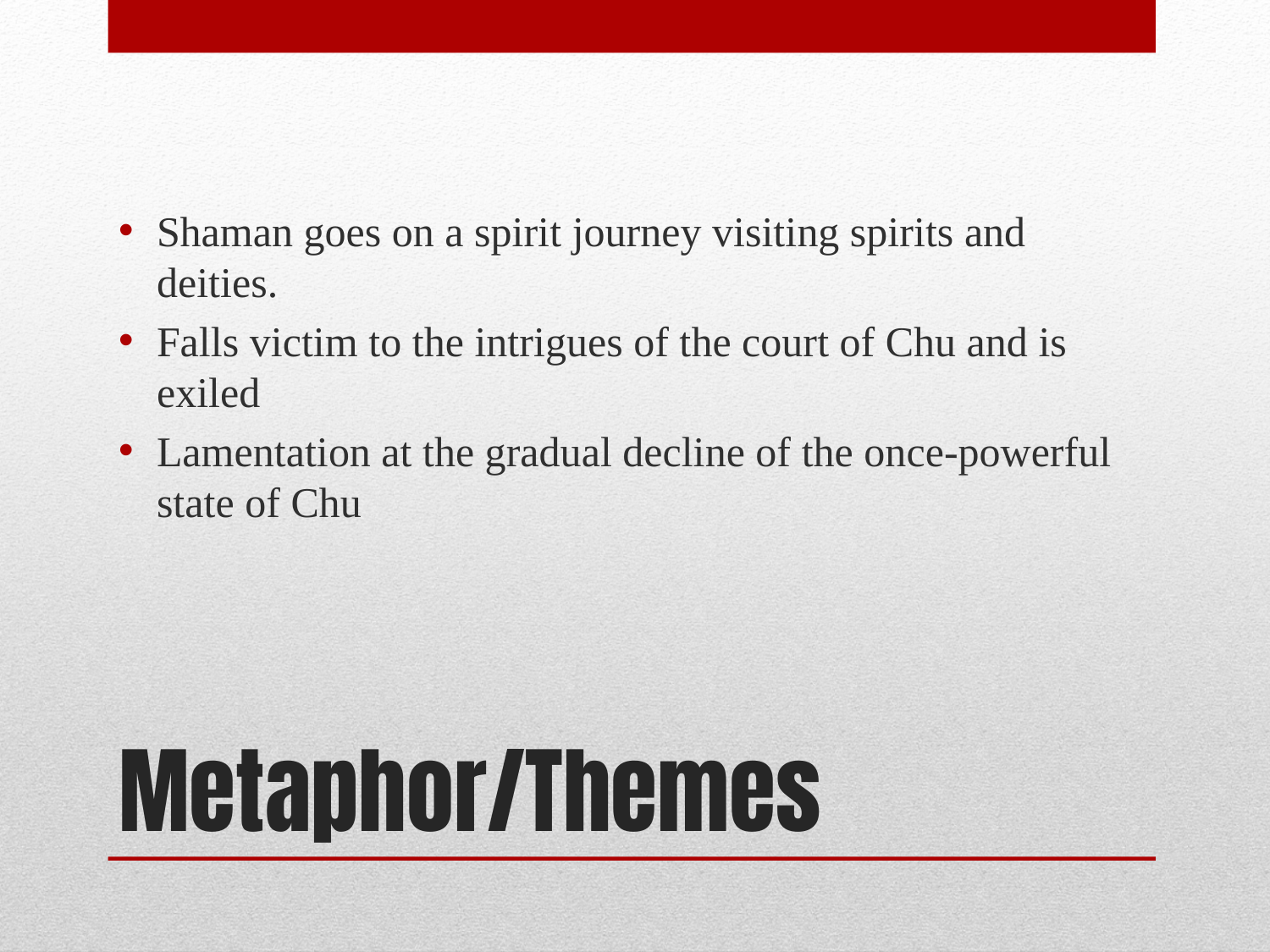

Shaman goes on a spirit journey visiting spirits and deities.
Falls victim to the intrigues of the court of Chu and is exiled
Lamentation at the gradual decline of the once-powerful state of Chu
# Metaphor/Themes